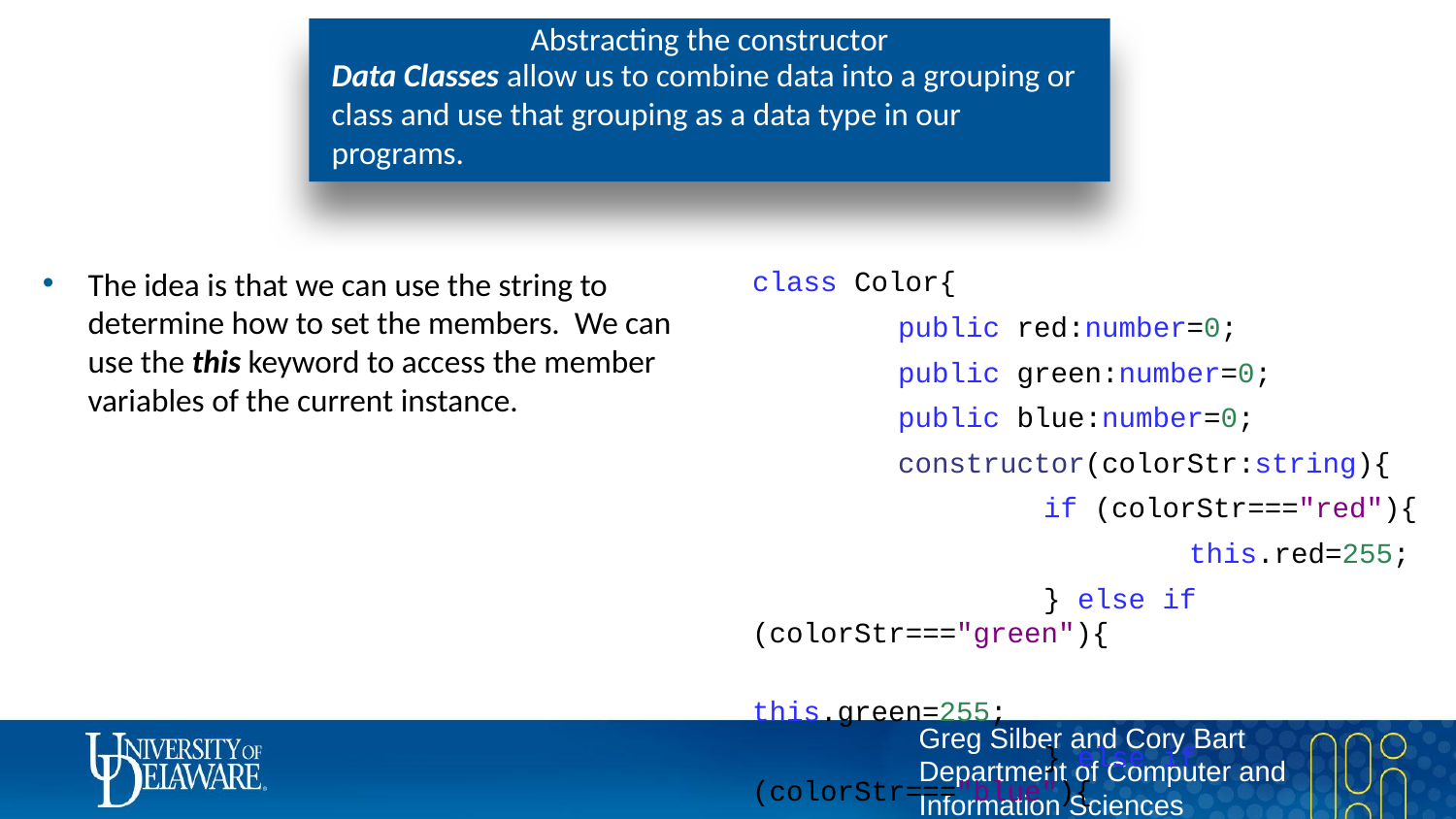

# Abstracting the constructor
Data Classes allow us to combine data into a grouping or class and use that grouping as a data type in our programs.

The idea is that we can use the string to determine how to set the members.  We can use the this keyword to access the member variables of the current instance.

class Color{
	public red:number=0;
	public green:number=0;
	public blue:number=0;
	constructor(colorStr:string){
		if (colorStr==="red"){
			this.red=255;
		} else if (colorStr==="green"){
			this.green=255;
		} else if (colorStr==="blue"){
			this.blue=255;
		}
	}
}
console.log(new Color("red"));
console.log(new Color("green"));
console.log(new Color("blue"));